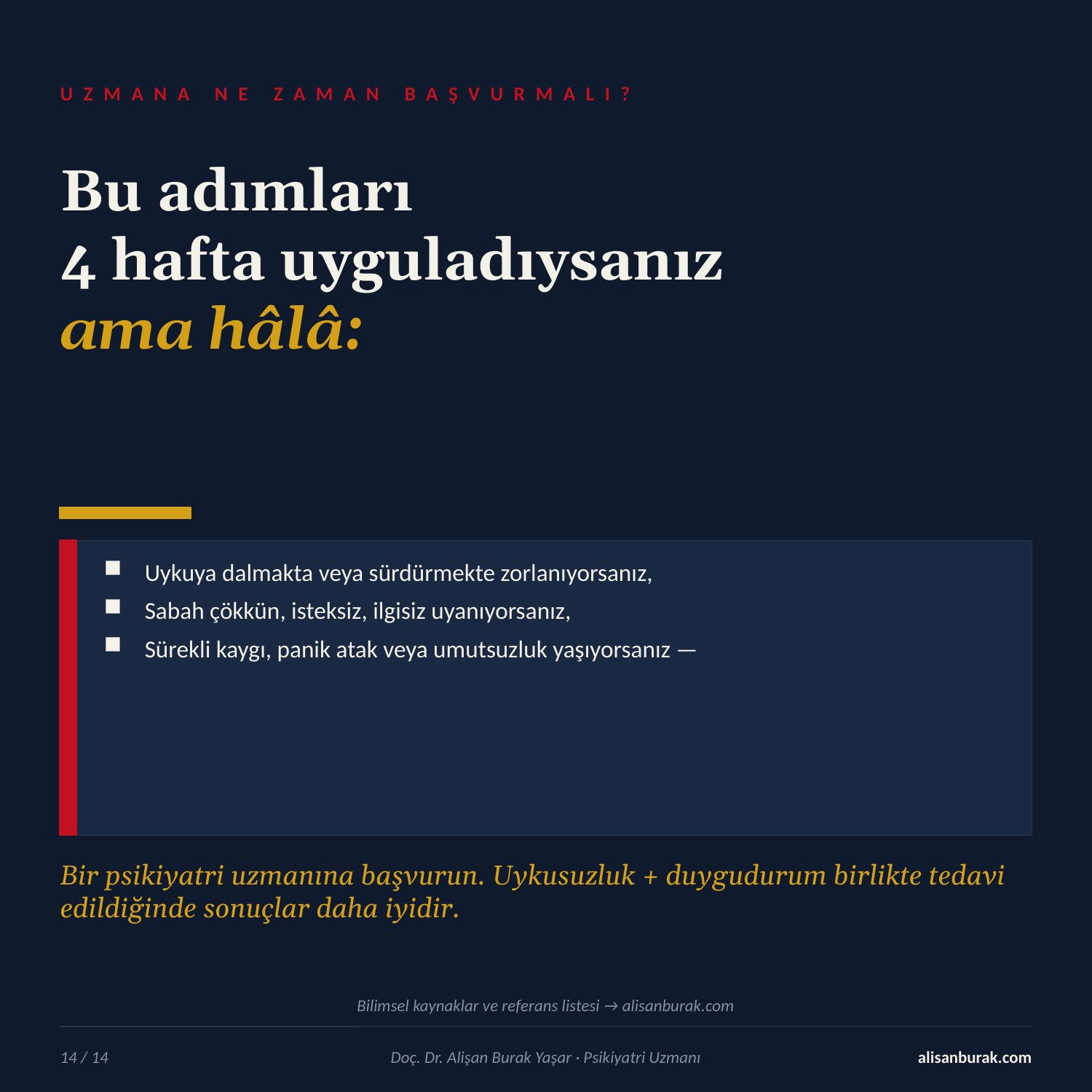

UZMANA NE ZAMAN BAŞVURMALI?
Bu adımları
4 hafta uyguladıysanız
ama hâlâ:

Uykuya dalmakta veya sürdürmekte zorlanıyorsanız,
Sabah çökkün, isteksiz, ilgisiz uyanıyorsanız,
Sürekli kaygı, panik atak veya umutsuzluk yaşıyorsanız —
Bir psikiyatri uzmanına başvurun. Uykusuzluk + duygudurum birlikte tedavi edildiğinde sonuçlar daha iyidir.
Bilimsel kaynaklar ve referans listesi → alisanburak.com

14 / 14
Doç. Dr. Alişan Burak Yaşar · Psikiyatri Uzmanı
alisanburak.com